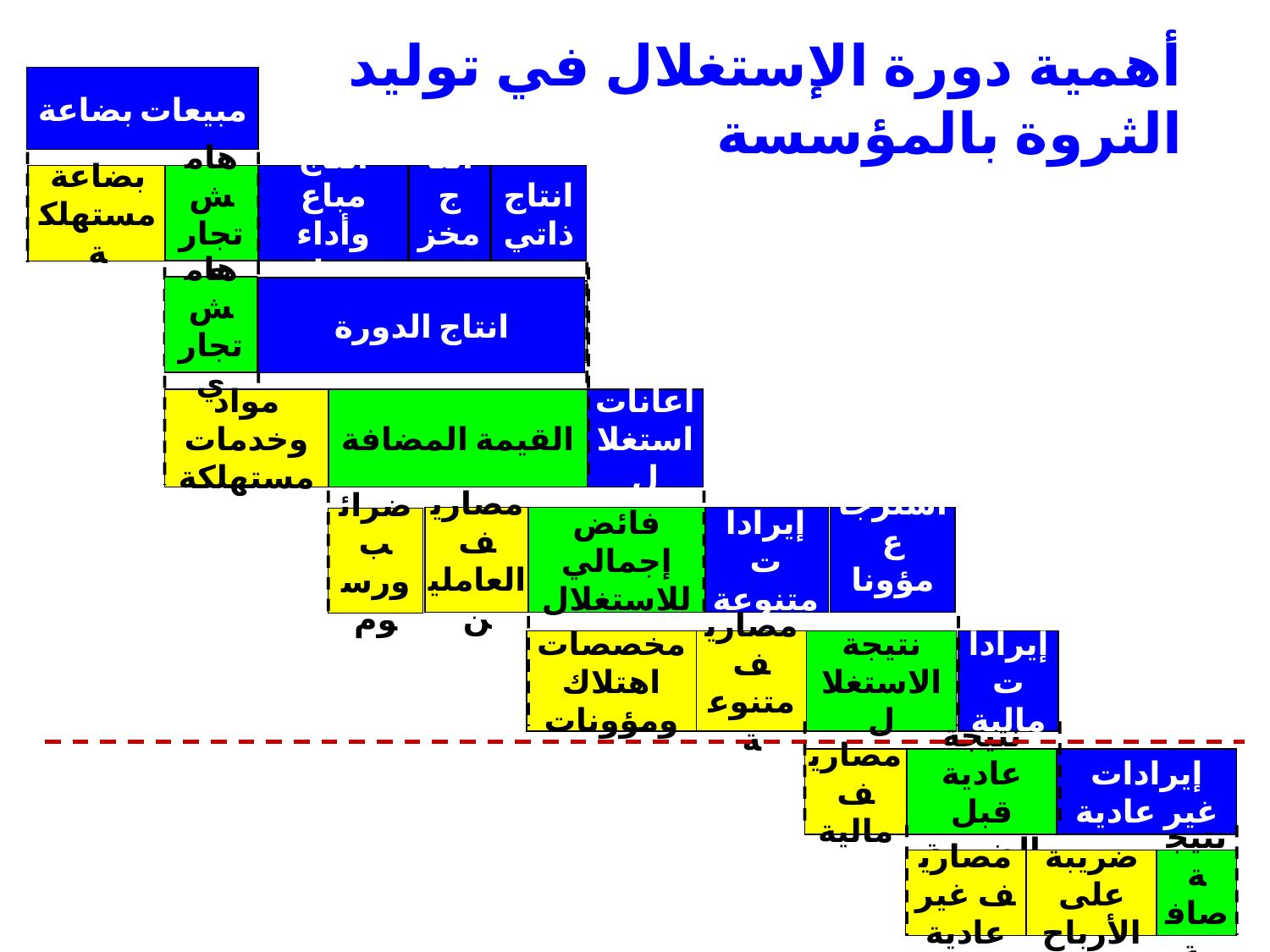

أهمية دورة الإستغلال في توليد الثروة بالمؤسسة
مبيعات بضاعة

بضاعة مستهلكة
هامش تجاري
انتاج مباع وأداء خدمات
انتاج مخزن
انتاج ذاتي

هامش تجاري
انتاج الدورة
انتاج الدورة
مواد وخدمات مستهلكة
القيمة المضافة
اعانات استغلال

مصاريف العاملين
فائض إجمالي للاستغلال
إيرادات متنوعة
استرجاع مؤونات
ضرائب ورسوم

مخصصات اهتلاك ومؤونات
مصاريف متنوعة
نتيجة الاستغلال
إيرادات مالية

مصاريف مالية
نتيجة عادية قبل الضريبة
إيرادات غير عادية

مصاريف غير عادية
ضريبة على الأرباح
نتيجة صافية